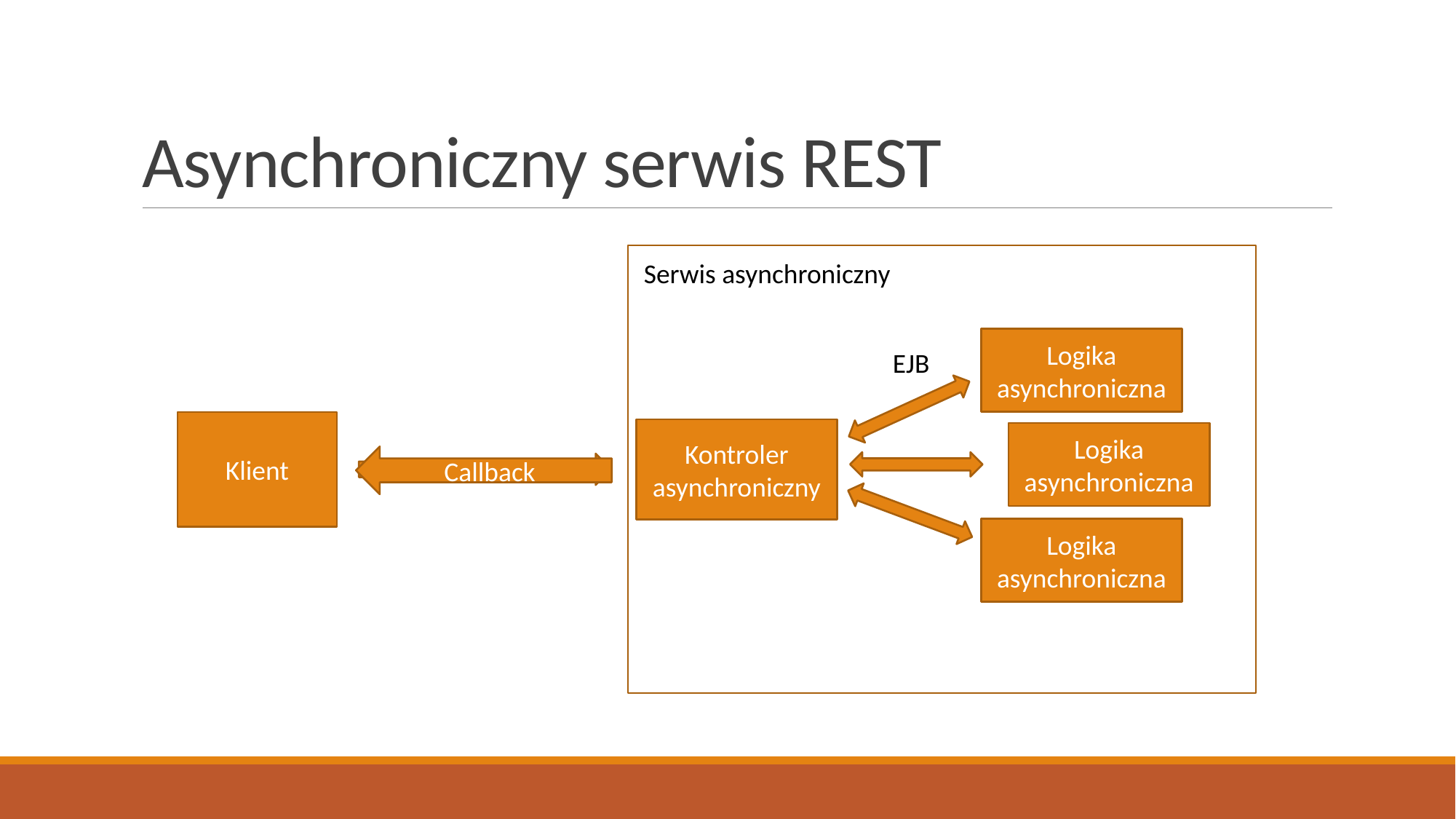

# Asynchroniczny serwis REST

Serwis asynchroniczny
Logika asynchroniczna
EJB

Klient
Kontroler asynchroniczny
Logika asynchroniczna
Callback

Logika asynchroniczna